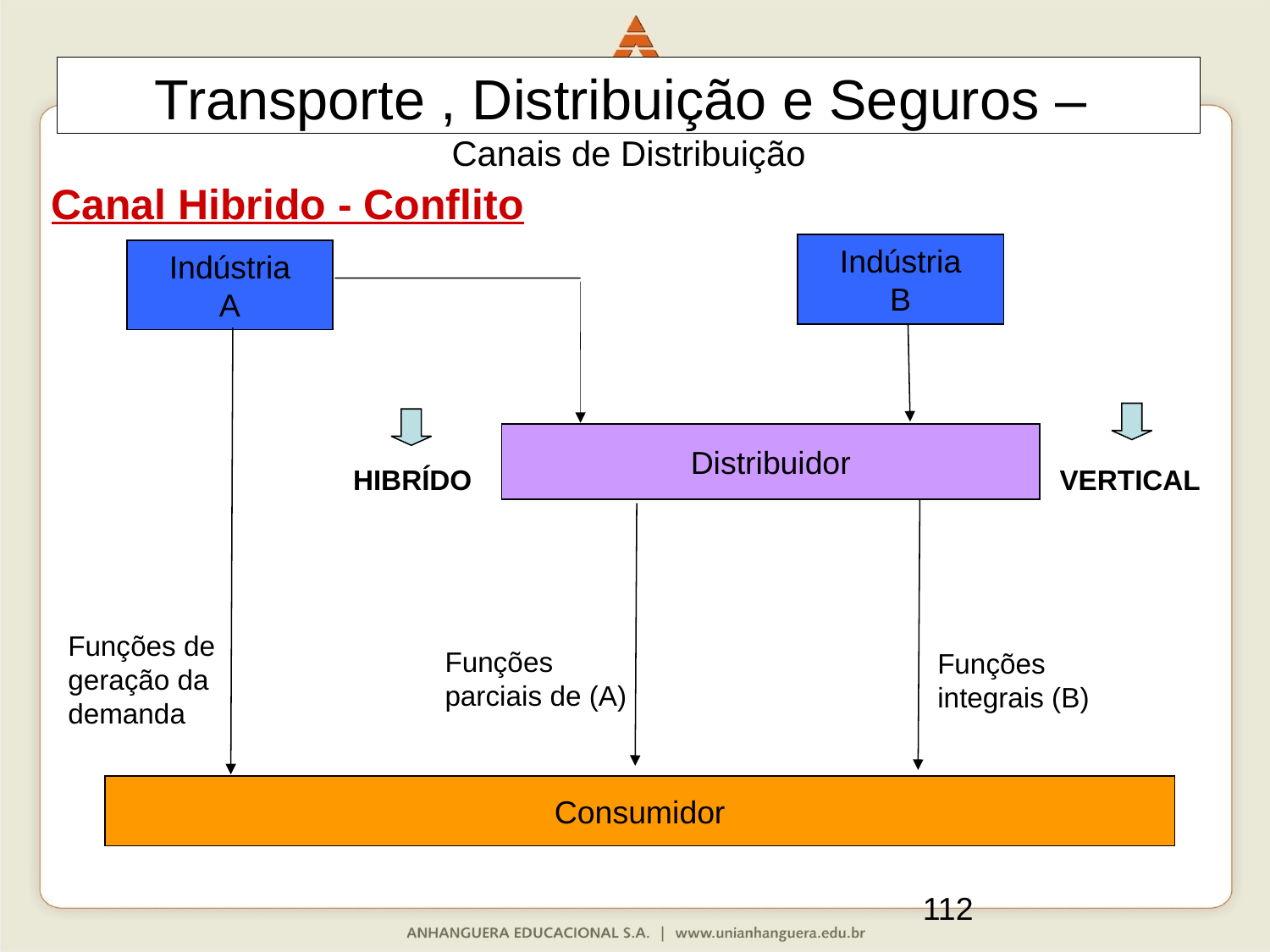

Transporte , Distribuição e Seguros –
Canais de Distribuição
Canal Hibrido - Conflito
Indústria
B
Indústria
A

Distribuidor
HIBRÍDO
VERTICAL

Funções de geração da demanda
Funções parciais de (A)
Funções integrais (B)
Consumidor
112